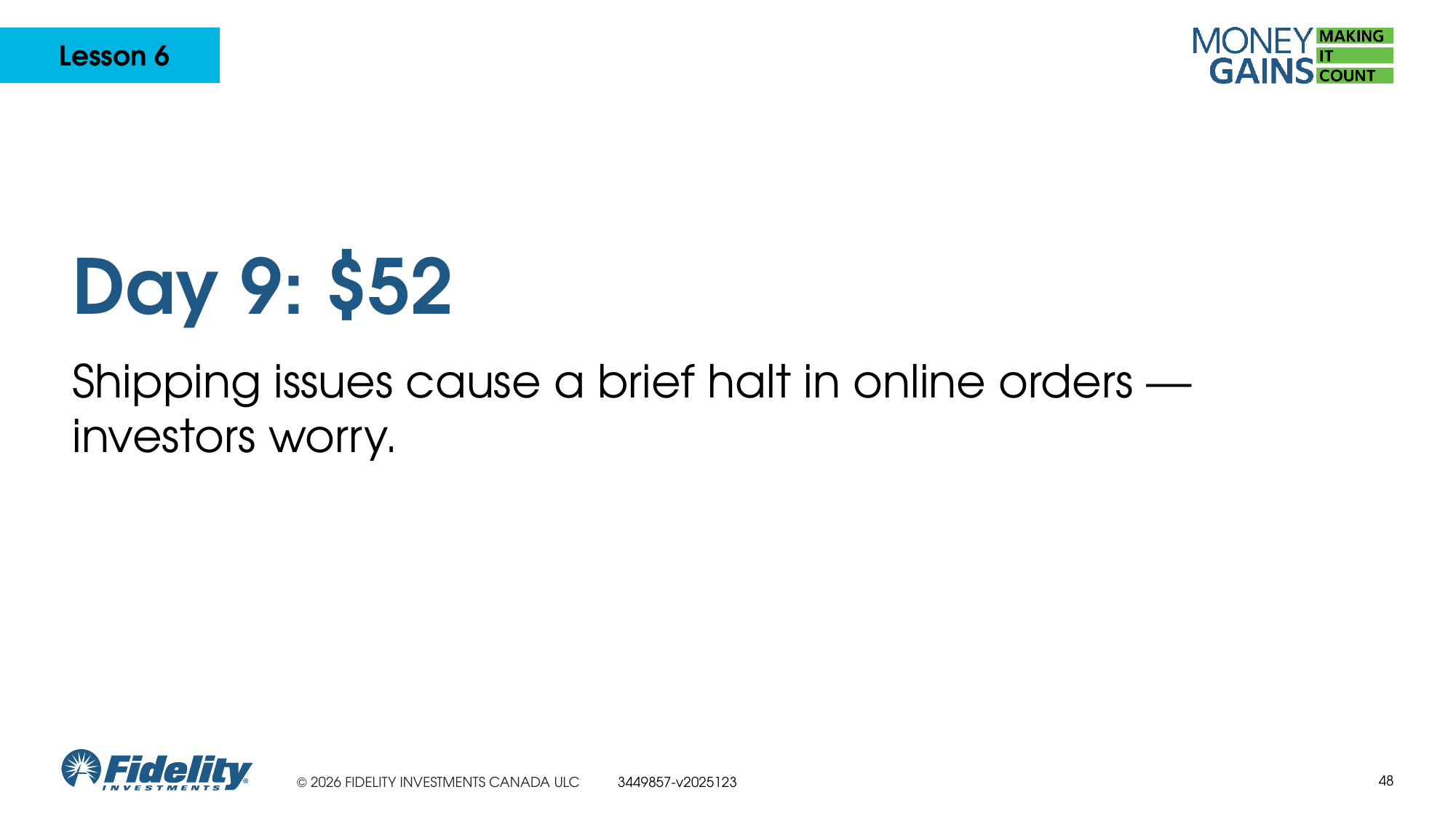

Day 9: $52
Shipping issues cause a brief halt in online orders — investors worry.

48